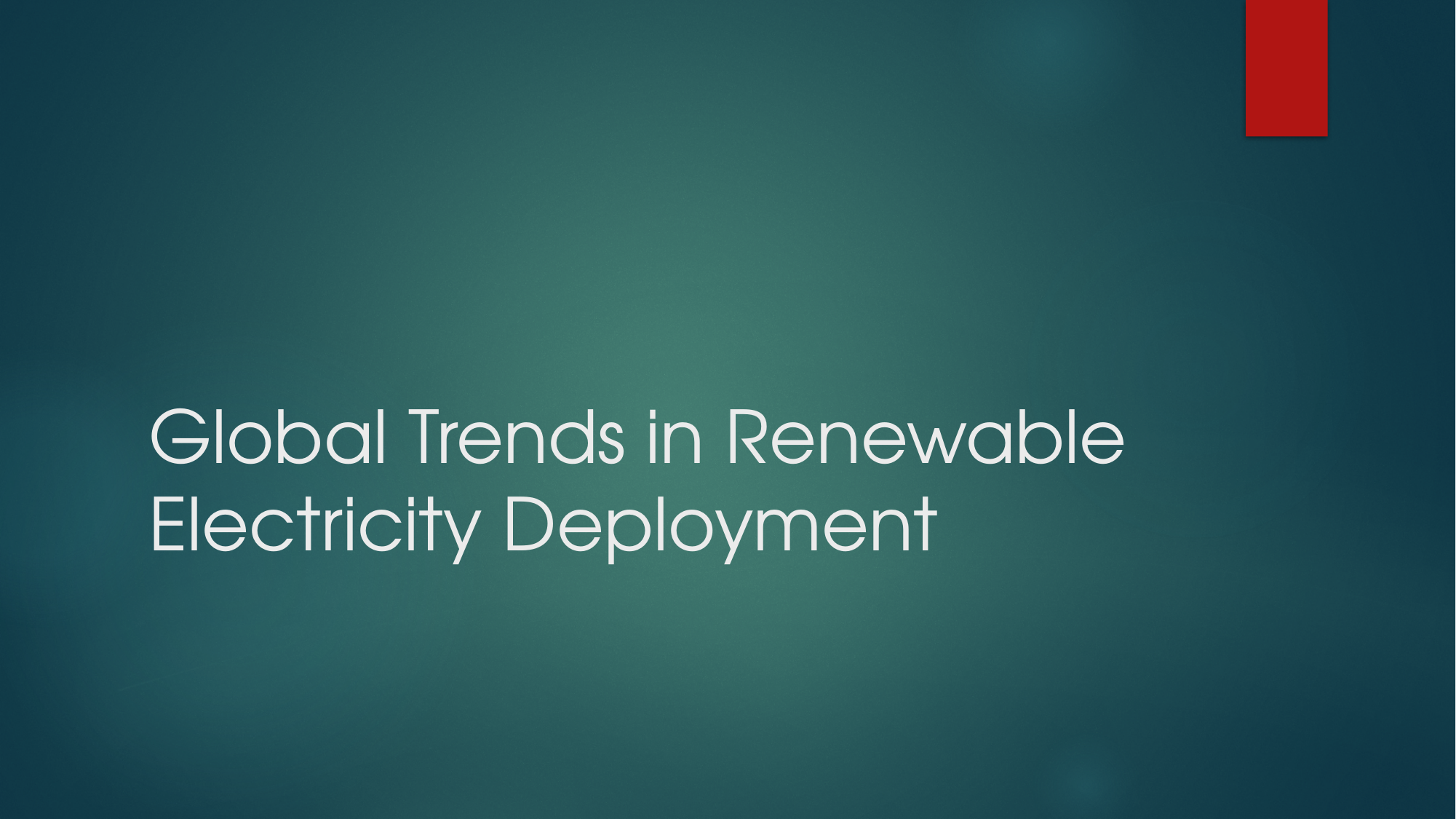

# Global Trends in Renewable Electricity Deployment